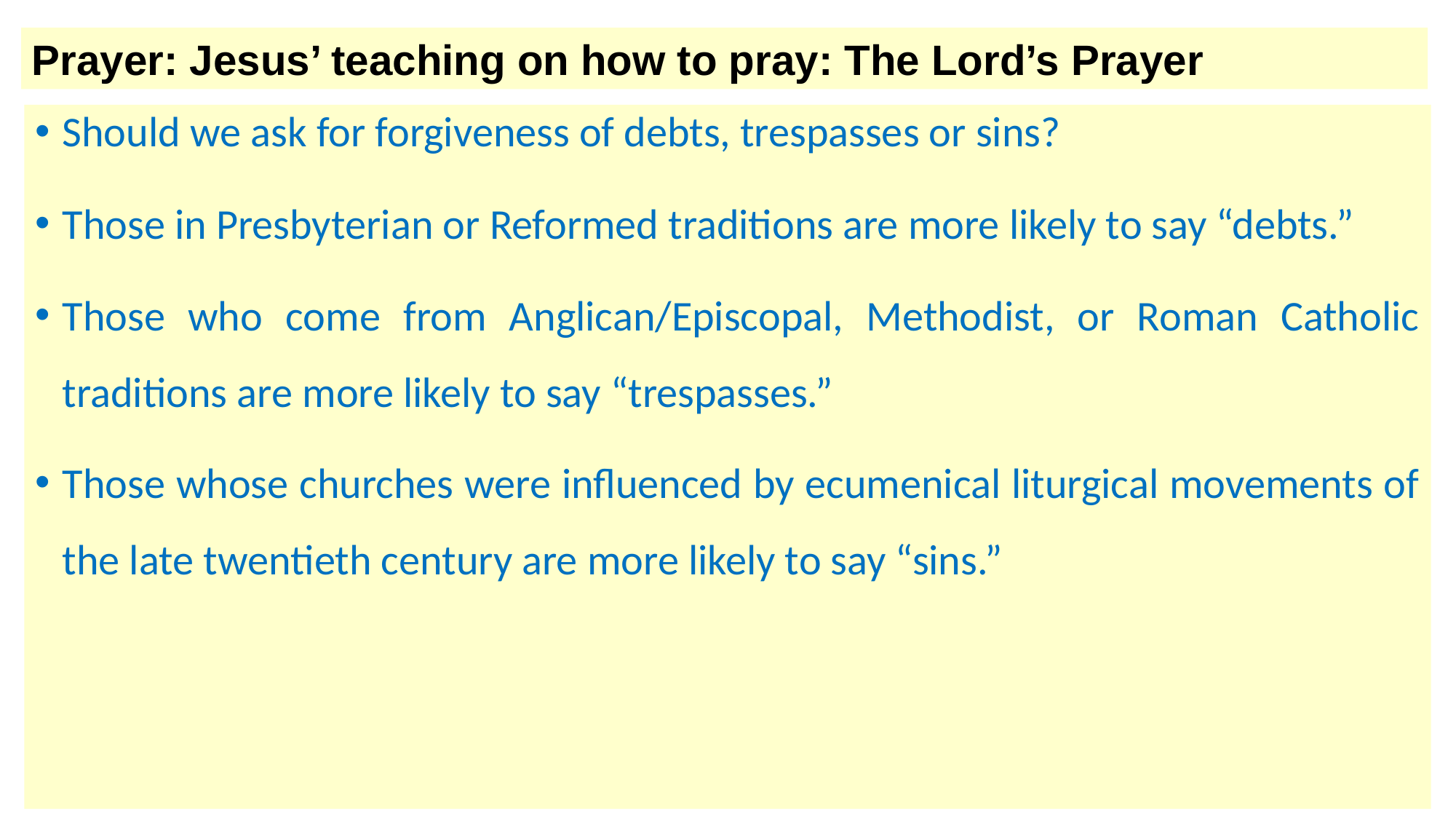

Prayer: Jesus’ teaching on how to pray: The Lord’s Prayer
Should we ask for forgiveness of debts, trespasses or sins?
Those in Presbyterian or Reformed traditions are more likely to say “debts.”
Those who come from Anglican/Episcopal, Methodist, or Roman Catholic traditions are more likely to say “trespasses.”
Those whose churches were influenced by ecumenical liturgical movements of the late twentieth century are more likely to say “sins.”